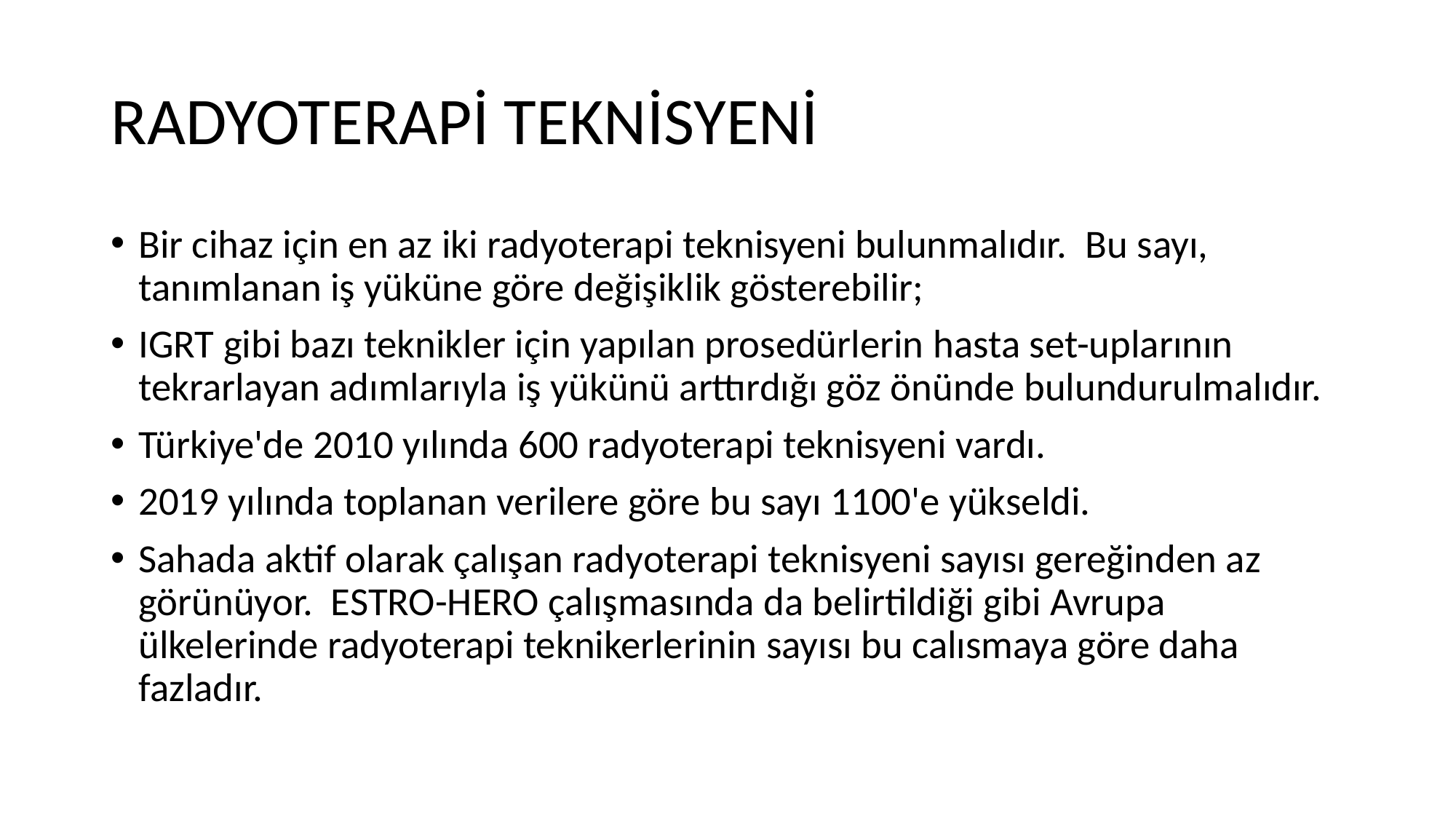

# RADYOTERAPİ TEKNİSYENİ
Bir cihaz için en az iki radyoterapi teknisyeni bulunmalıdır.  Bu sayı, tanımlanan iş yüküne göre değişiklik gösterebilir;
IGRT gibi bazı teknikler için yapılan prosedürlerin hasta set-uplarının tekrarlayan adımlarıyla iş yükünü arttırdığı göz önünde bulundurulmalıdır.
Türkiye'de 2010 yılında 600 radyoterapi teknisyeni vardı.
2019 yılında toplanan verilere göre bu sayı 1100'e yükseldi.
Sahada aktif olarak çalışan radyoterapi teknisyeni sayısı gereğinden az görünüyor.  ESTRO-HERO çalışmasında da belirtildiği gibi Avrupa ülkelerinde radyoterapi teknikerlerinin sayısı bu calısmaya göre daha fazladır.